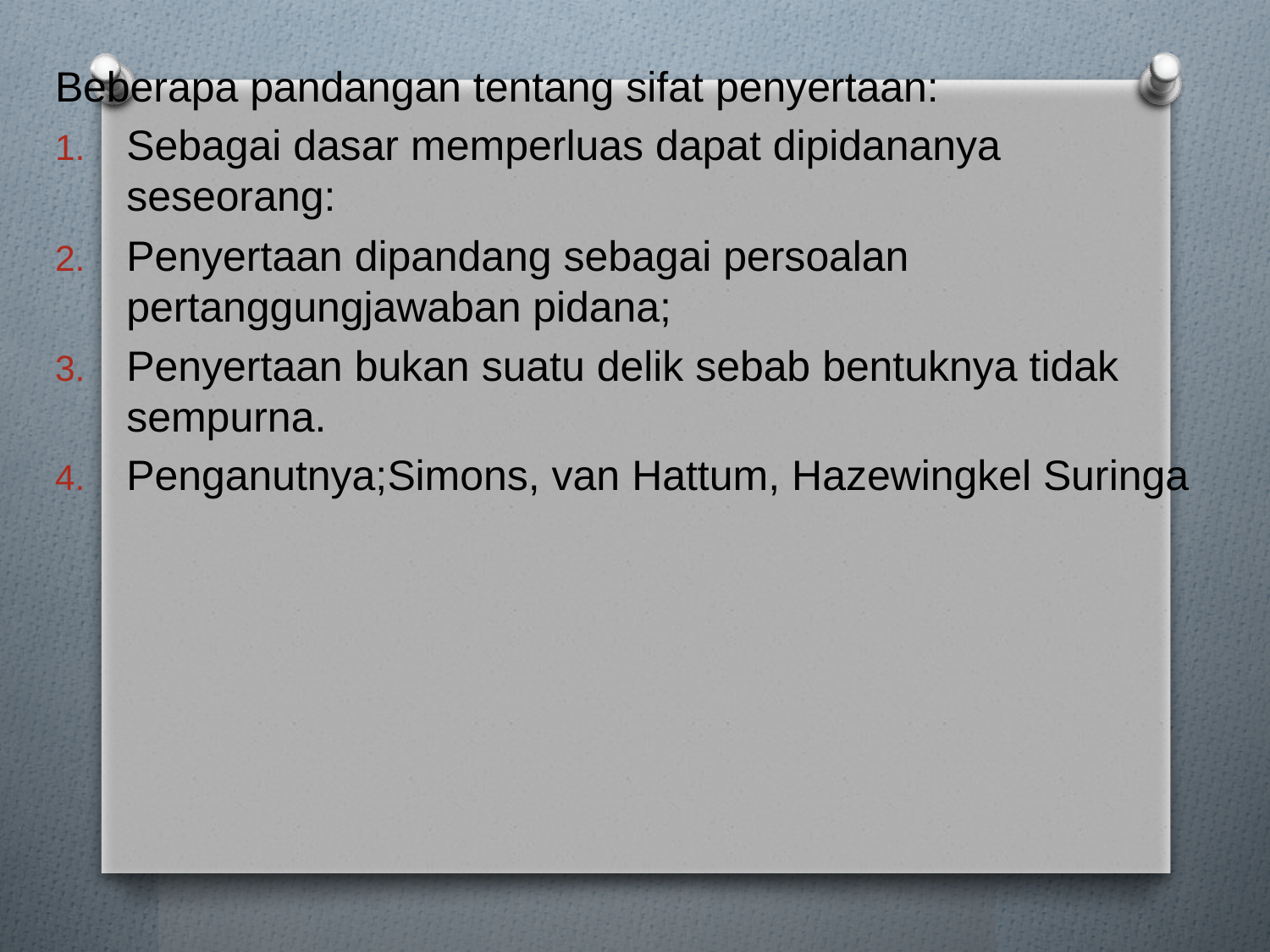

Beberapa pandangan tentang sifat penyertaan:
Sebagai dasar memperluas dapat dipidananya seseorang:
Penyertaan dipandang sebagai persoalan pertanggungjawaban pidana;
Penyertaan bukan suatu delik sebab bentuknya tidak sempurna.
Penganutnya;Simons, van Hattum, Hazewingkel Suringa